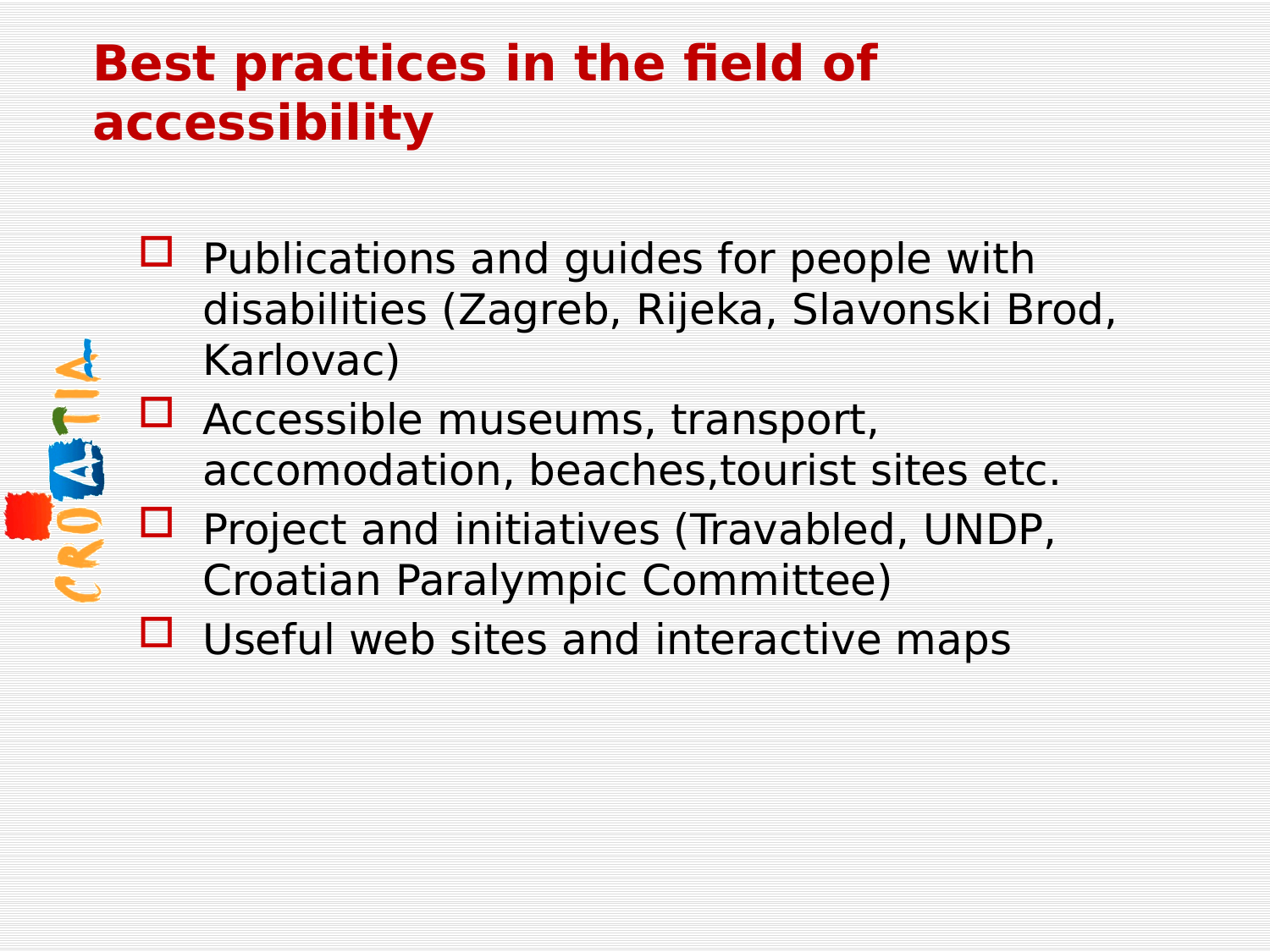

# Best practices in the field of accessibility

Publications and guides for people with disabilities (Zagreb, Rijeka, Slavonski Brod, Karlovac)
Accessible museums, transport, accomodation, beaches,tourist sites etc.
Project and initiatives (Travabled, UNDP, Croatian Paralympic Committee)
Useful web sites and interactive maps